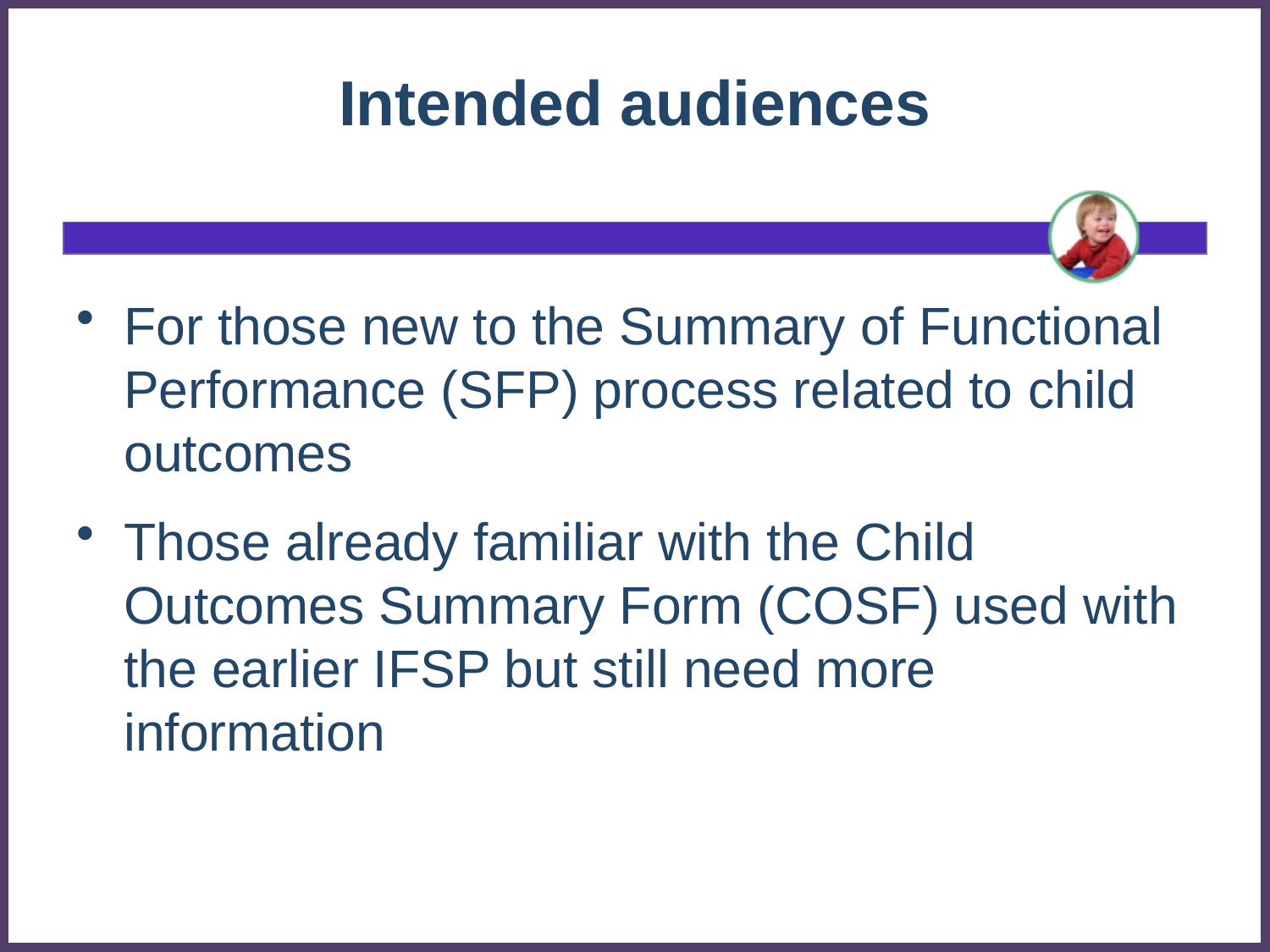

# Intended audiences
For those new to the Summary of Functional Performance (SFP) process related to child outcomes

Those already familiar with the Child Outcomes Summary Form (COSF) used with the earlier IFSP but still need more information